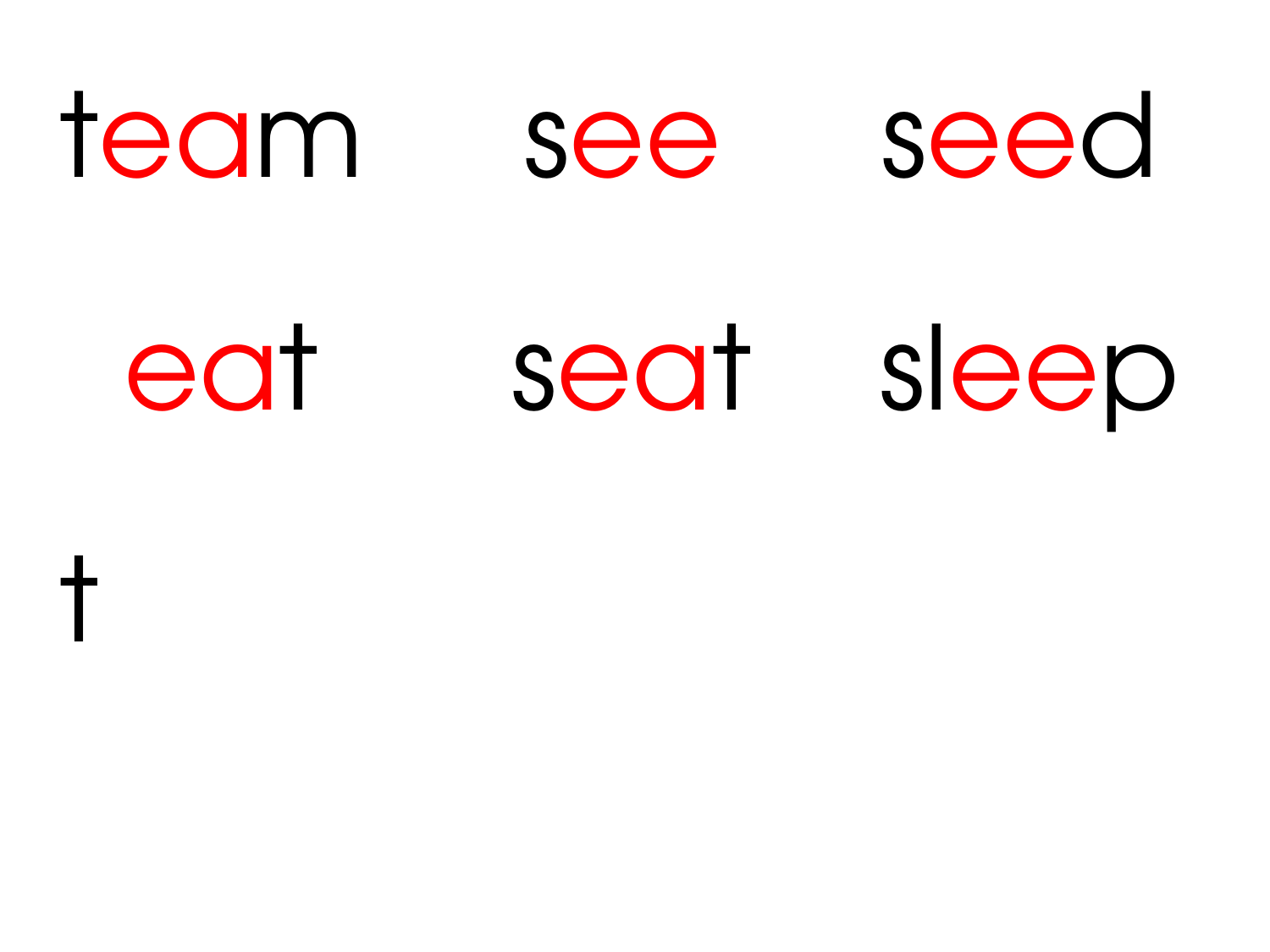

team     see     seed

   eat      seat    sleep

 t